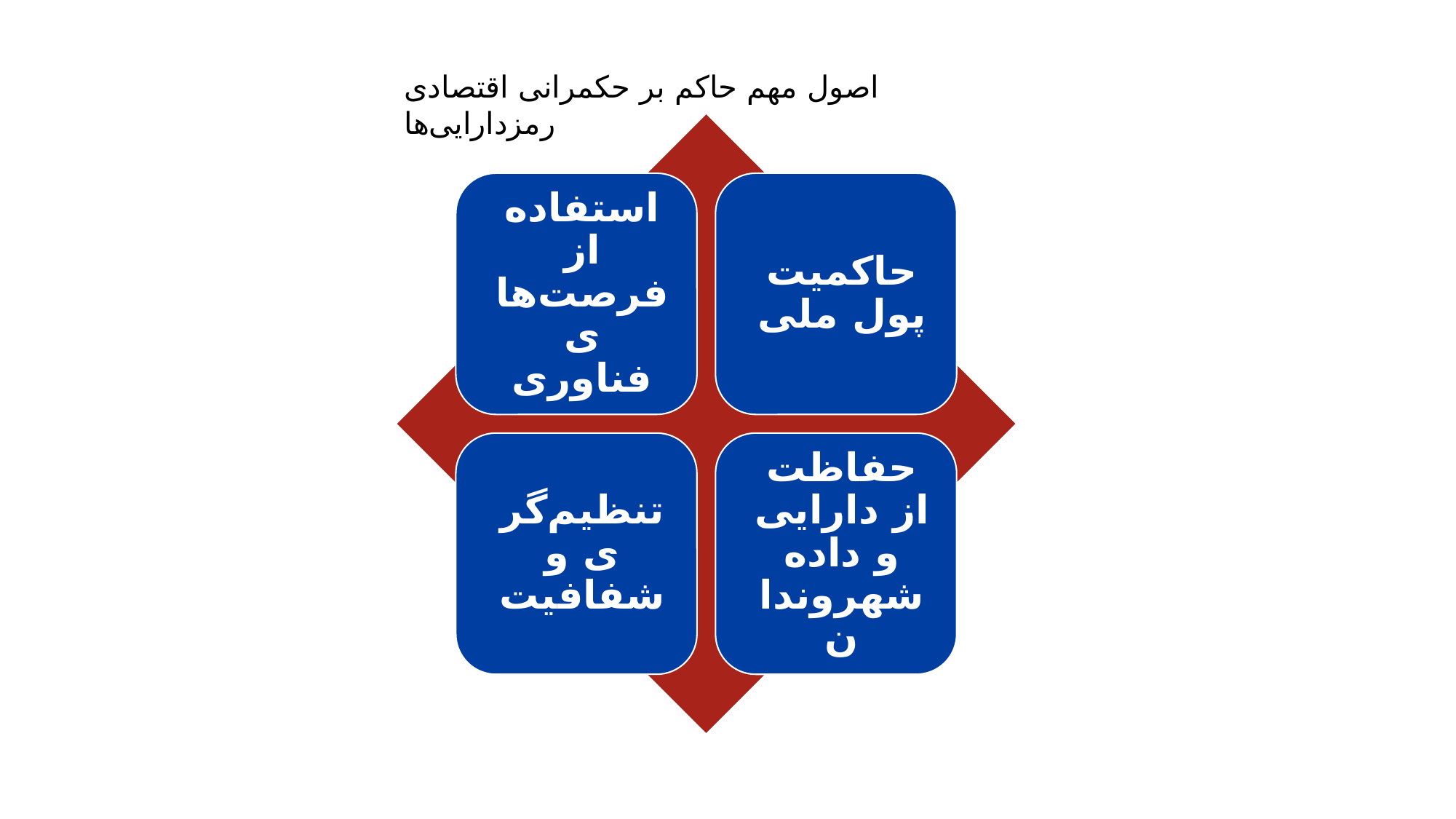

اصول مهم حاکم بر حکمرانی اقتصادی رمزدارایی‌ها
استفاده از فرصت‌های فناوری
حاکمیت پول ملی
تنظیم‌گری و شفافیت
حفاظت از دارایی و داده شهروندان